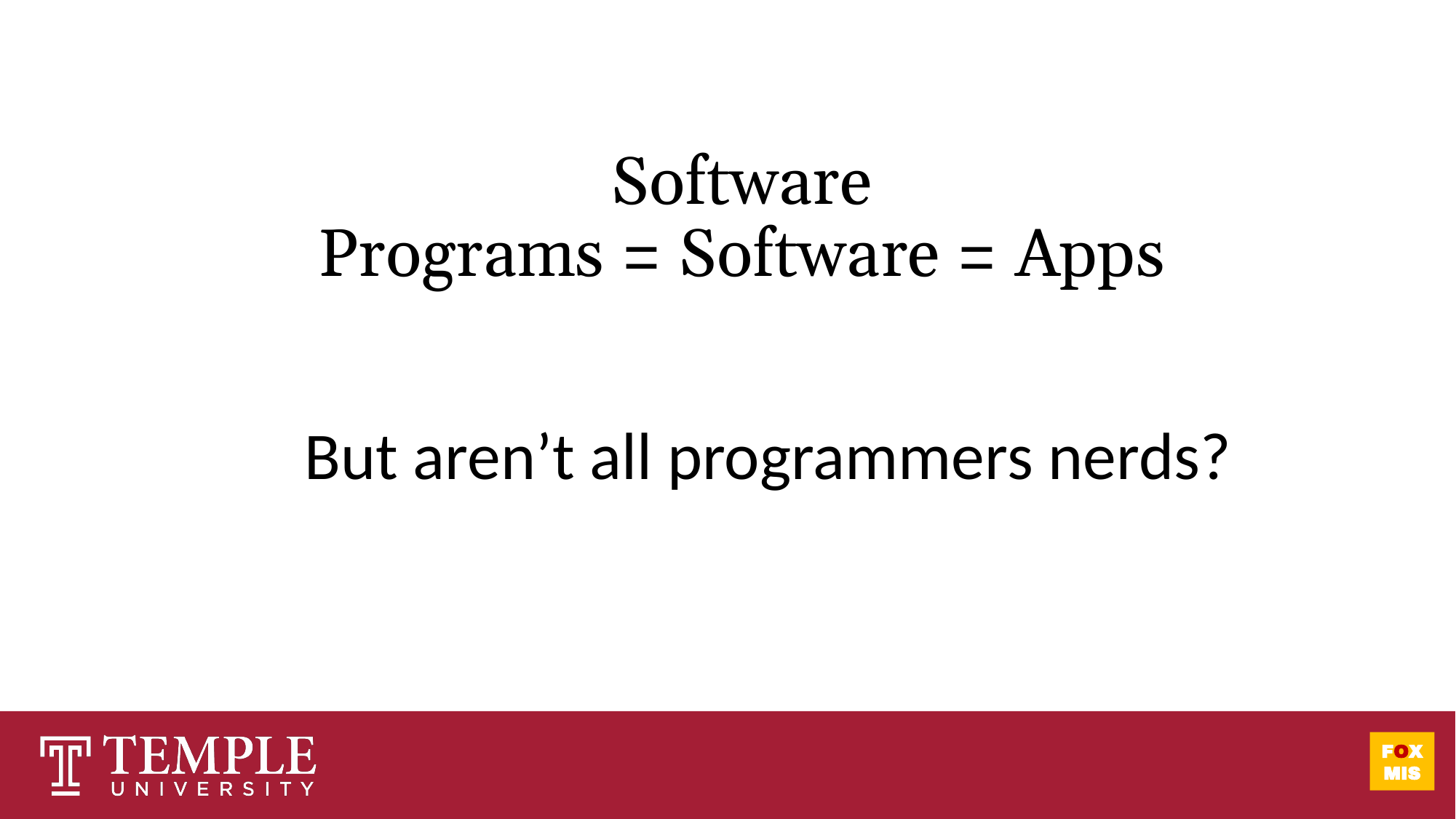

# Software Programs = Software = Apps
But aren’t all programmers nerds?
FOX
MIS